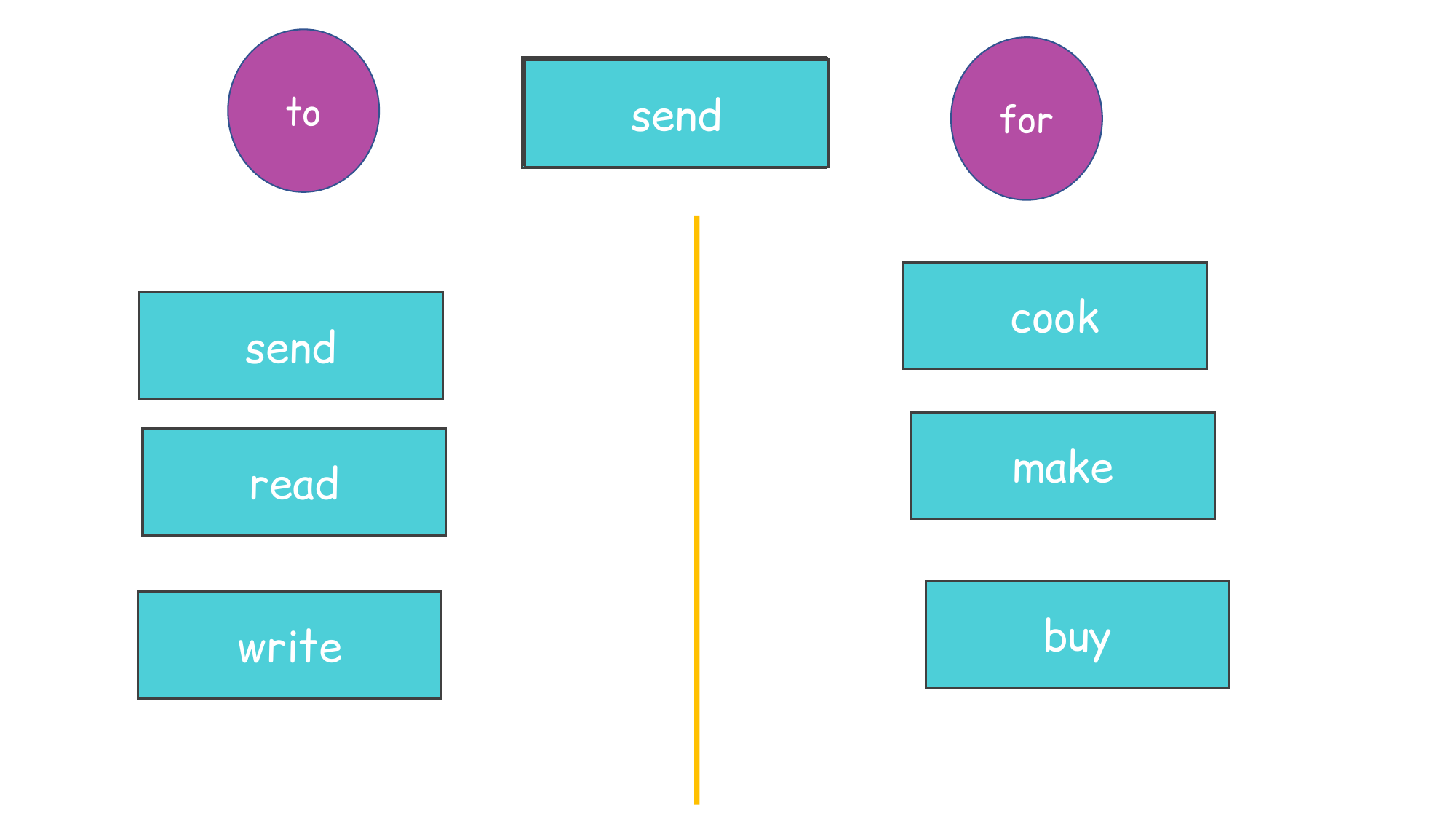

to
for
buy
read
make
cook
send
write

cook
send
make
read
buy
write